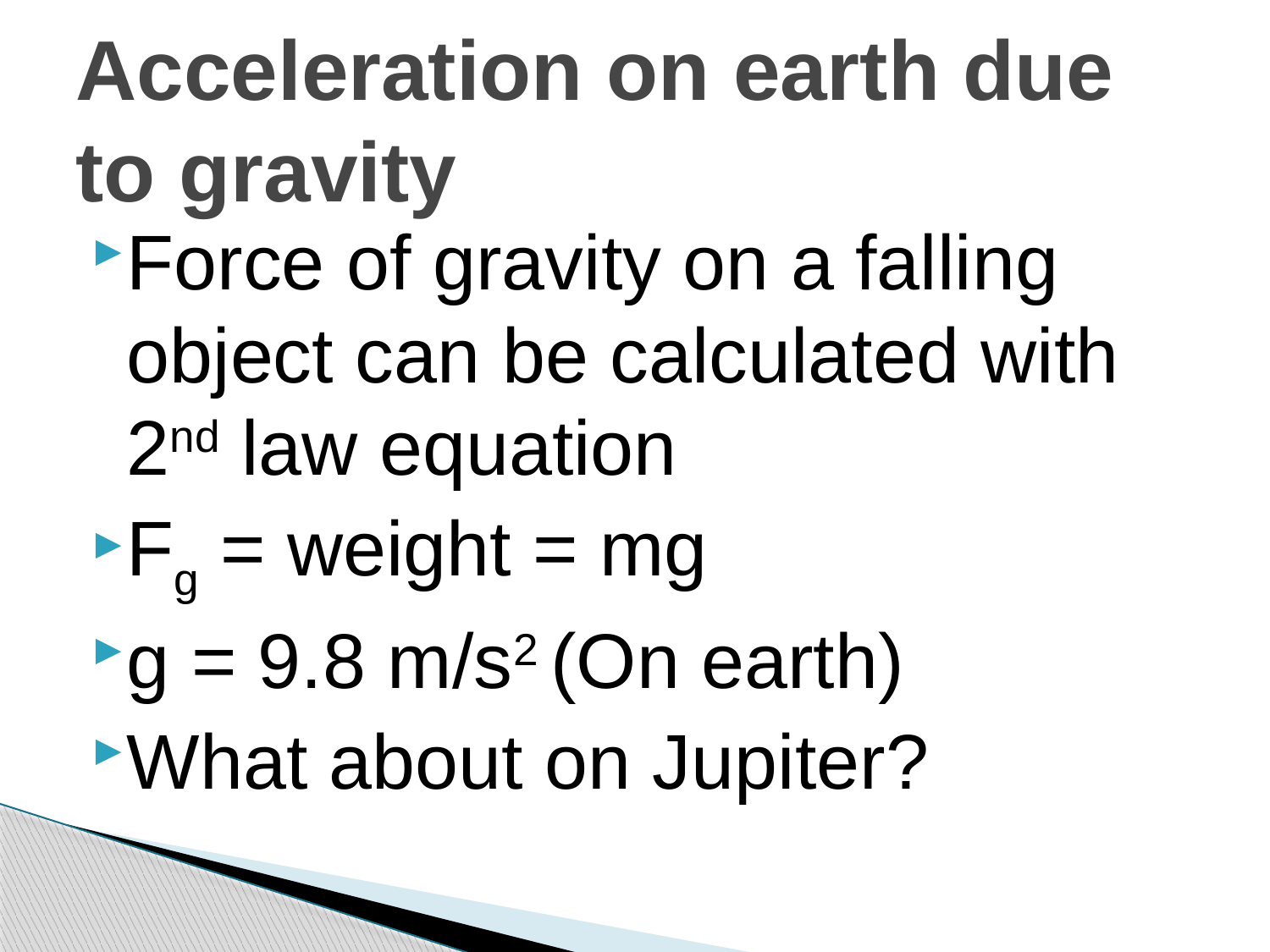

# Acceleration on earth due to gravity
Force of gravity on a falling object can be calculated with 2nd law equation
Fg = weight = mg
g = 9.8 m/s2 (On earth)
What about on Jupiter?